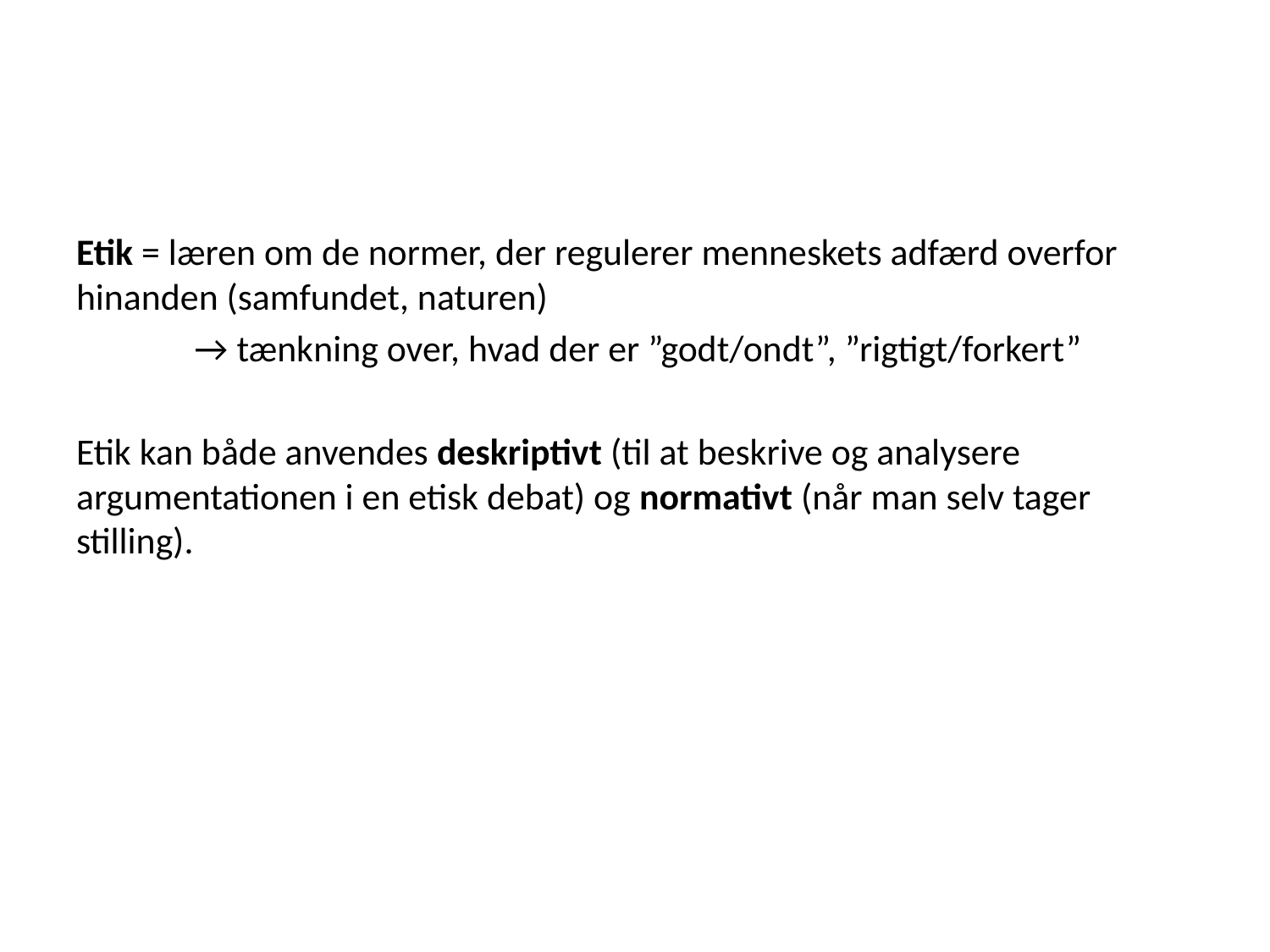

#
Etik = læren om de normer, der regulerer menneskets adfærd overfor hinanden (samfundet, naturen)
              → tænkning over, hvad der er ”godt/ondt”, ”rigtigt/forkert”

Etik kan både anvendes deskriptivt (til at beskrive og analysere argumentationen i en etisk debat) og normativt (når man selv tager stilling).